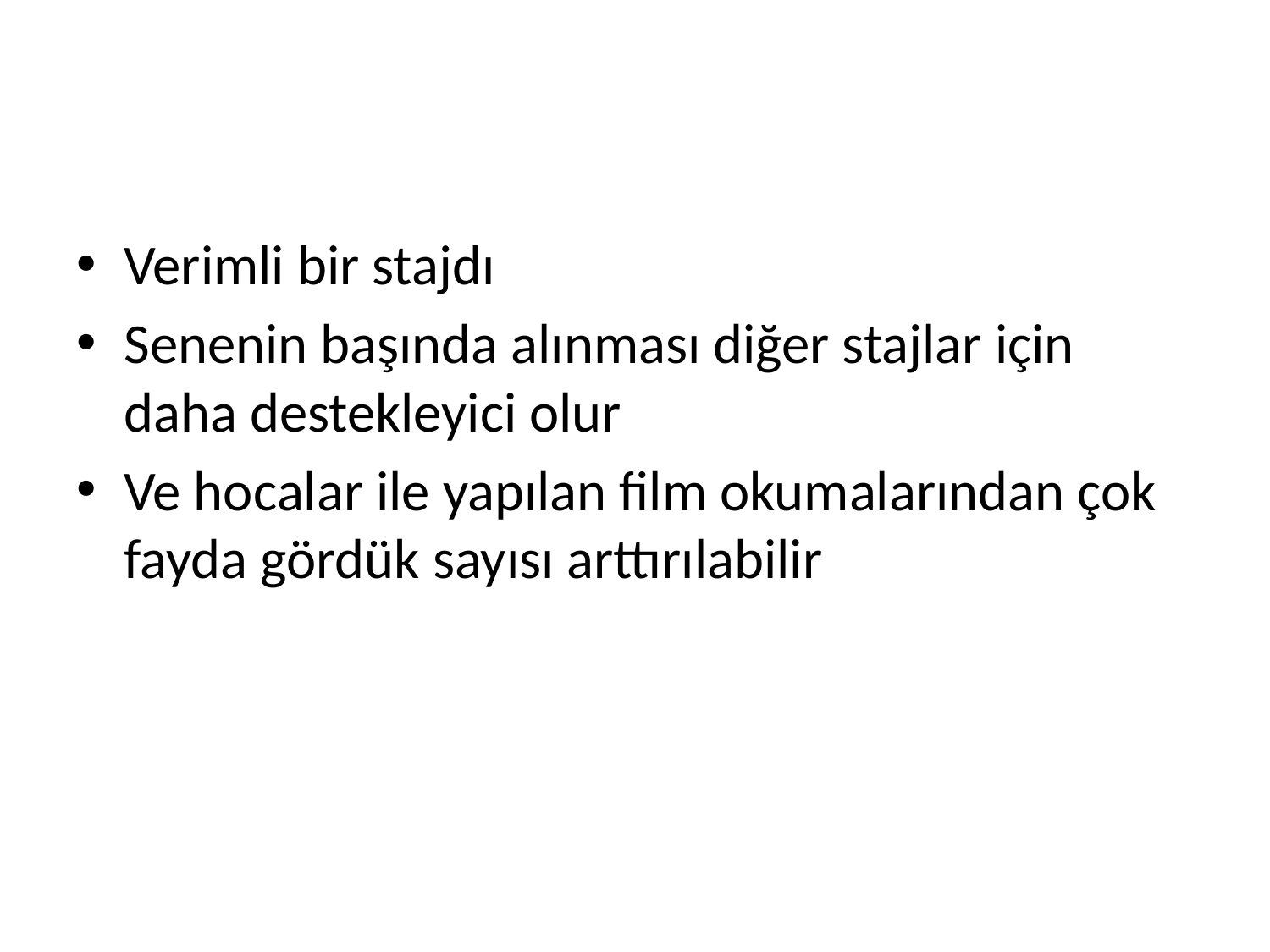

Verimli bir stajdı
Senenin başında alınması diğer stajlar için daha destekleyici olur
Ve hocalar ile yapılan film okumalarından çok fayda gördük sayısı arttırılabilir